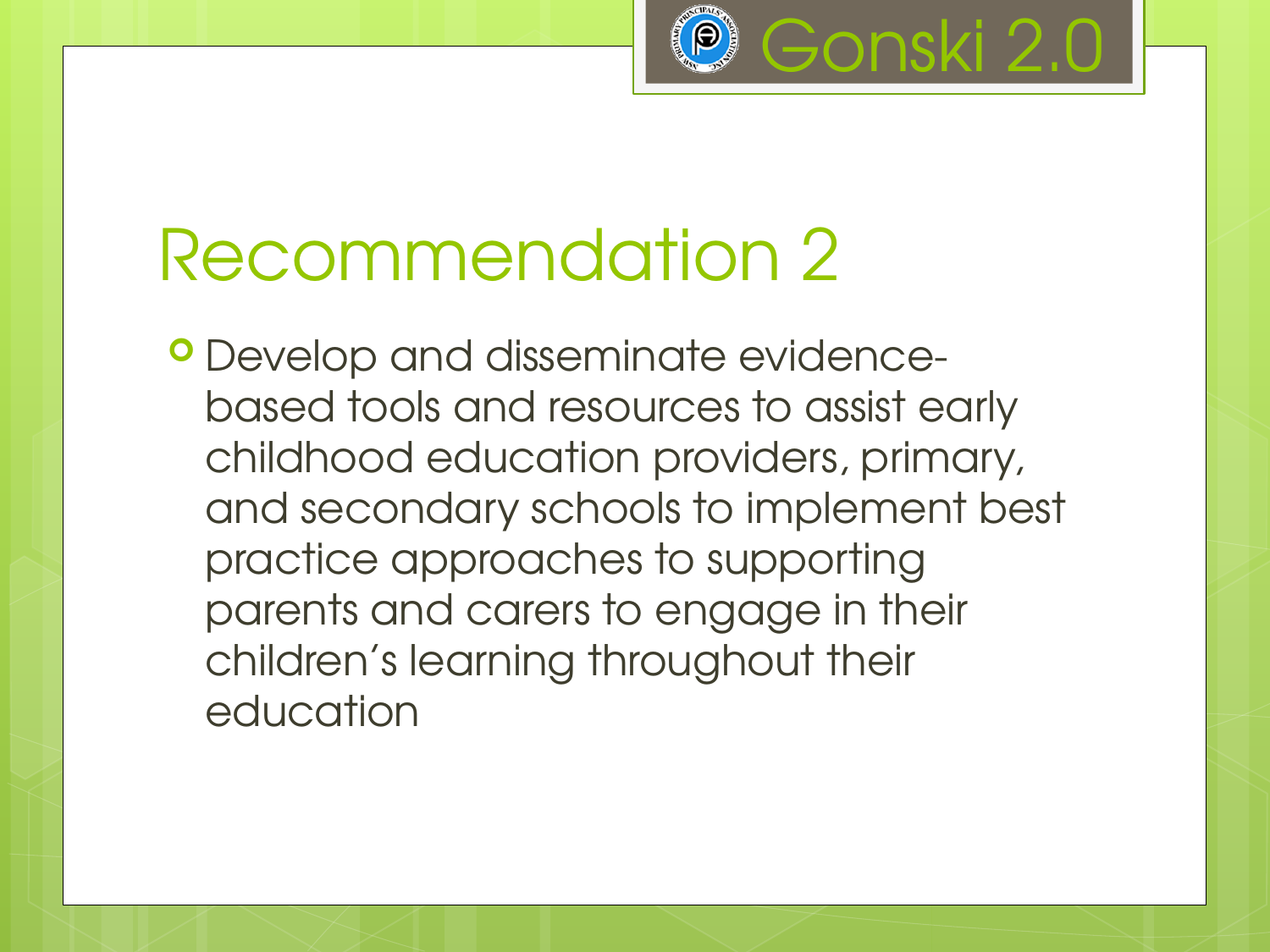

# Recommendation 2
Develop and disseminate evidence-based tools and resources to assist early childhood education providers, primary, and secondary schools to implement best practice approaches to supporting parents and carers to engage in their children’s learning throughout their education